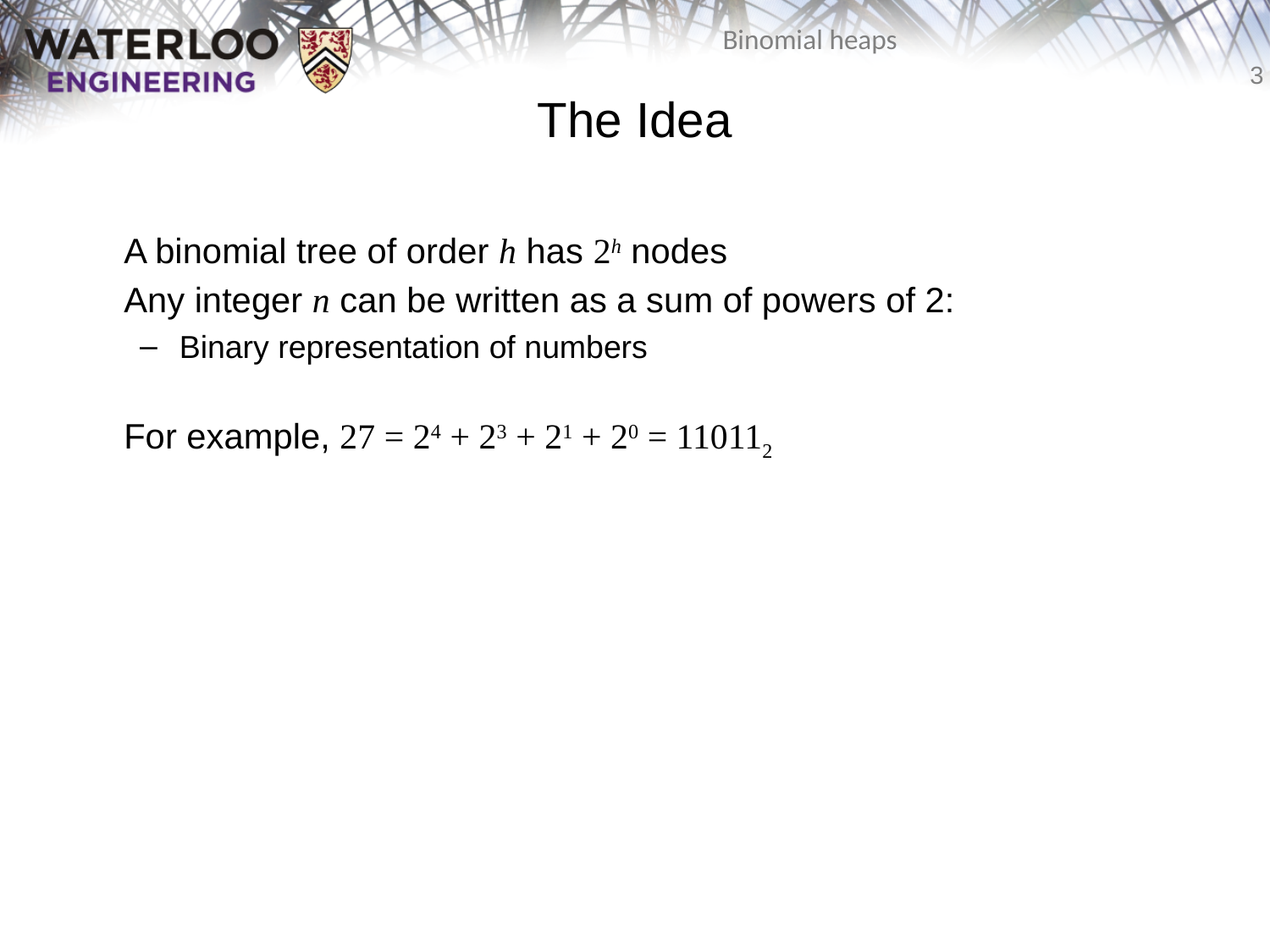

# The Idea
	A binomial tree of order h has 2h nodes
	Any integer n can be written as a sum of powers of 2:
Binary representation of numbers
For example, 27 = 24 + 23 + 21 + 20 = 110112